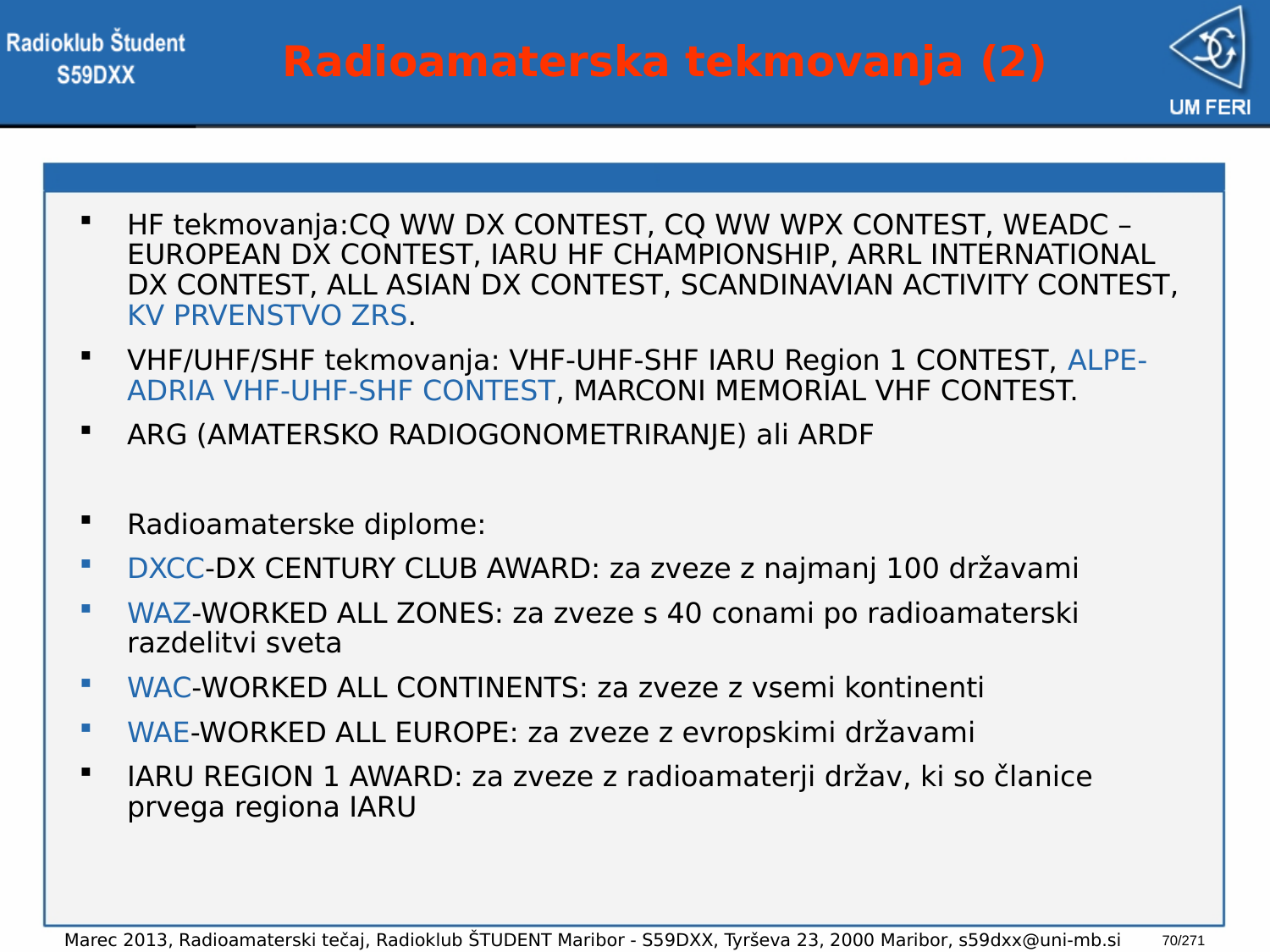

# Radioamaterska tekmovanja (2)
HF tekmovanja:CQ WW DX CONTEST, CQ WW WPX CONTEST, WEADC – EUROPEAN DX CONTEST, IARU HF CHAMPIONSHIP, ARRL INTERNATIONAL DX CONTEST, ALL ASIAN DX CONTEST, SCANDINAVIAN ACTIVITY CONTEST, KV PRVENSTVO ZRS.
VHF/UHF/SHF tekmovanja: VHF-UHF-SHF IARU Region 1 CONTEST, ALPE-ADRIA VHF-UHF-SHF CONTEST, MARCONI MEMORIAL VHF CONTEST.
ARG (AMATERSKO RADIOGONOMETRIRANJE) ali ARDF

Radioamaterske diplome:
DXCC-DX CENTURY CLUB AWARD: za zveze z najmanj 100 državami
WAZ-WORKED ALL ZONES: za zveze s 40 conami po radioamaterski razdelitvi sveta
WAC-WORKED ALL CONTINENTS: za zveze z vsemi kontinenti
WAE-WORKED ALL EUROPE: za zveze z evropskimi državami
IARU REGION 1 AWARD: za zveze z radioamaterji držav, ki so članice prvega regiona IARU